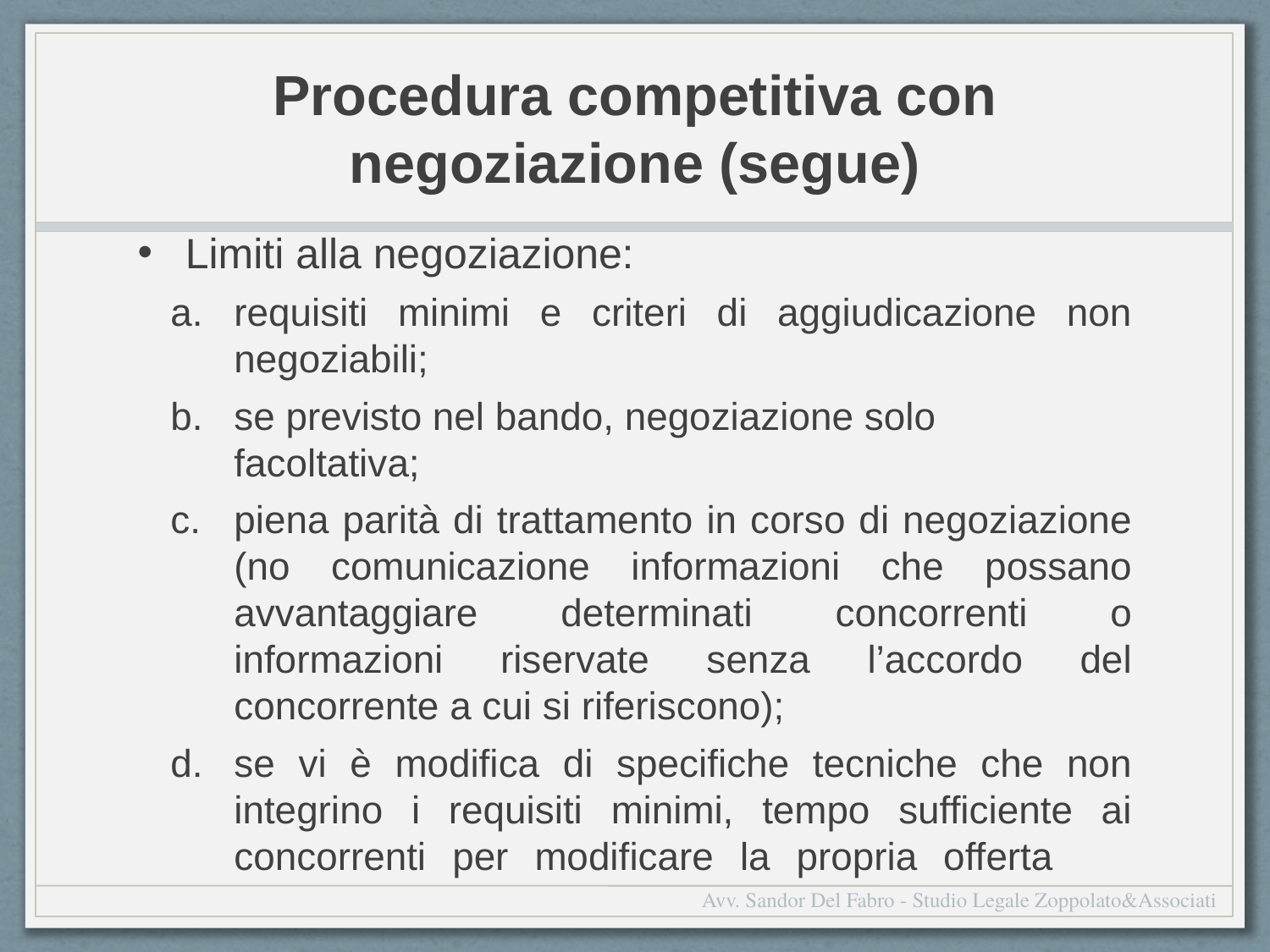

# Procedura competitiva con negoziazione (segue)
Limiti alla negoziazione:
requisiti minimi e criteri di aggiudicazione non negoziabili;
se previsto nel bando, negoziazione solo facoltativa;
piena parità di trattamento in corso di negoziazione (no comunicazione informazioni che possano avvantaggiare determinati concorrenti o informazioni riservate senza l’accordo del concorrente a cui si riferiscono);
se vi è modifica di specifiche tecniche che non integrino i requisiti minimi, tempo sufficiente ai concorrenti per modificare la propria offerta
Avv. Sandor Del Fabro - Studio Legale Zoppolato&Associati